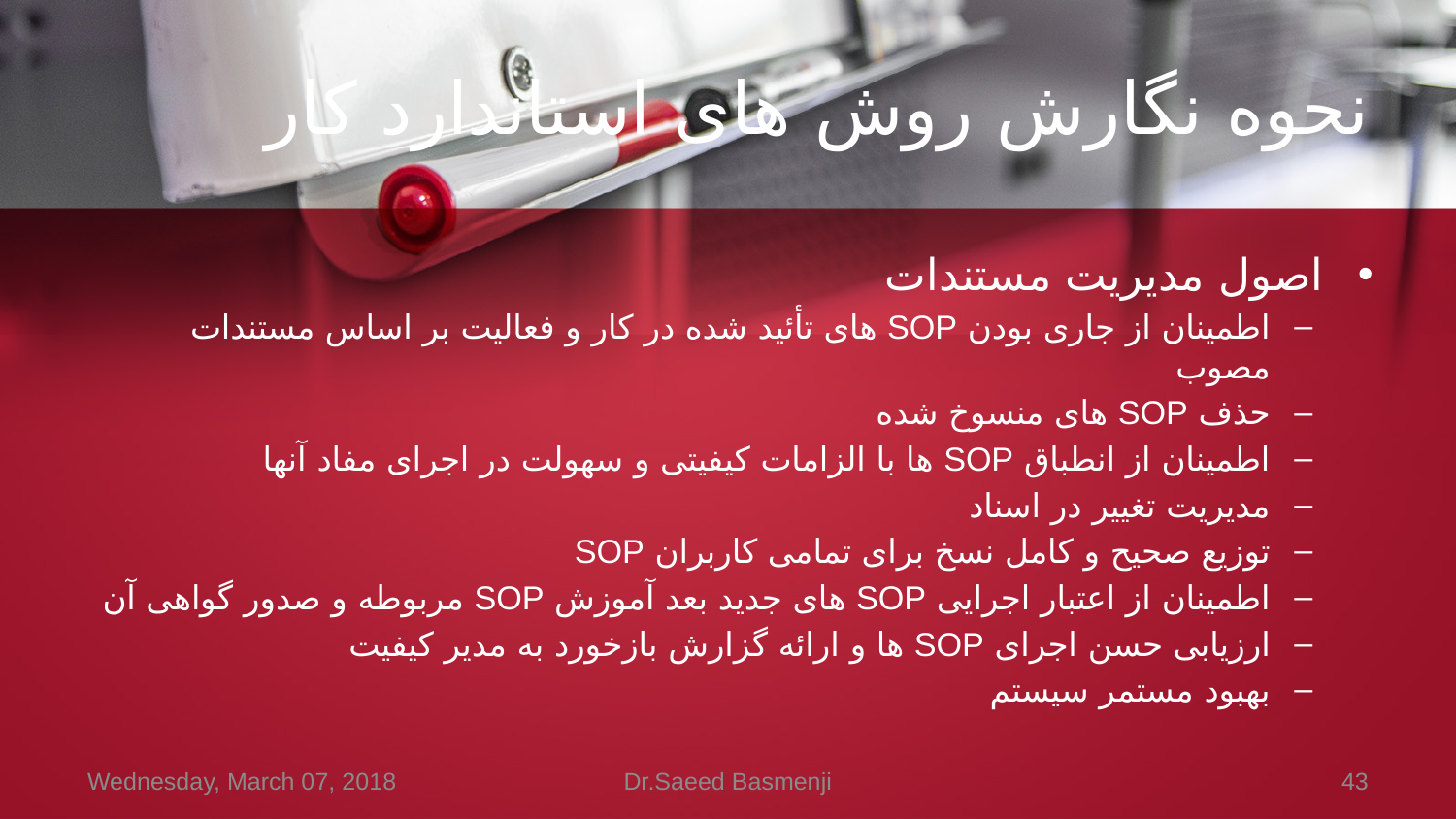

# نحوه نگارش روش های استاندارد کار
اصول مدیریت مستندات
اطمینان از جاری بودن SOP های تأئید شده در کار و فعالیت بر اساس مستندات مصوب
حذف SOP های منسوخ شده
اطمینان از انطباق SOP ها با الزامات کیفیتی و سهولت در اجرای مفاد آنها
مدیریت تغییر در اسناد
توزیع صحیح و کامل نسخ برای تمامی کاربران SOP
اطمینان از اعتبار اجرایی SOP های جدید بعد آموزش SOP مربوطه و صدور گواهی آن
ارزیابی حسن اجرای SOP ها و ارائه گزارش بازخورد به مدیر کیفیت
بهبود مستمر سیستم
Wednesday, March 07, 2018
Dr.Saeed Basmenji
43